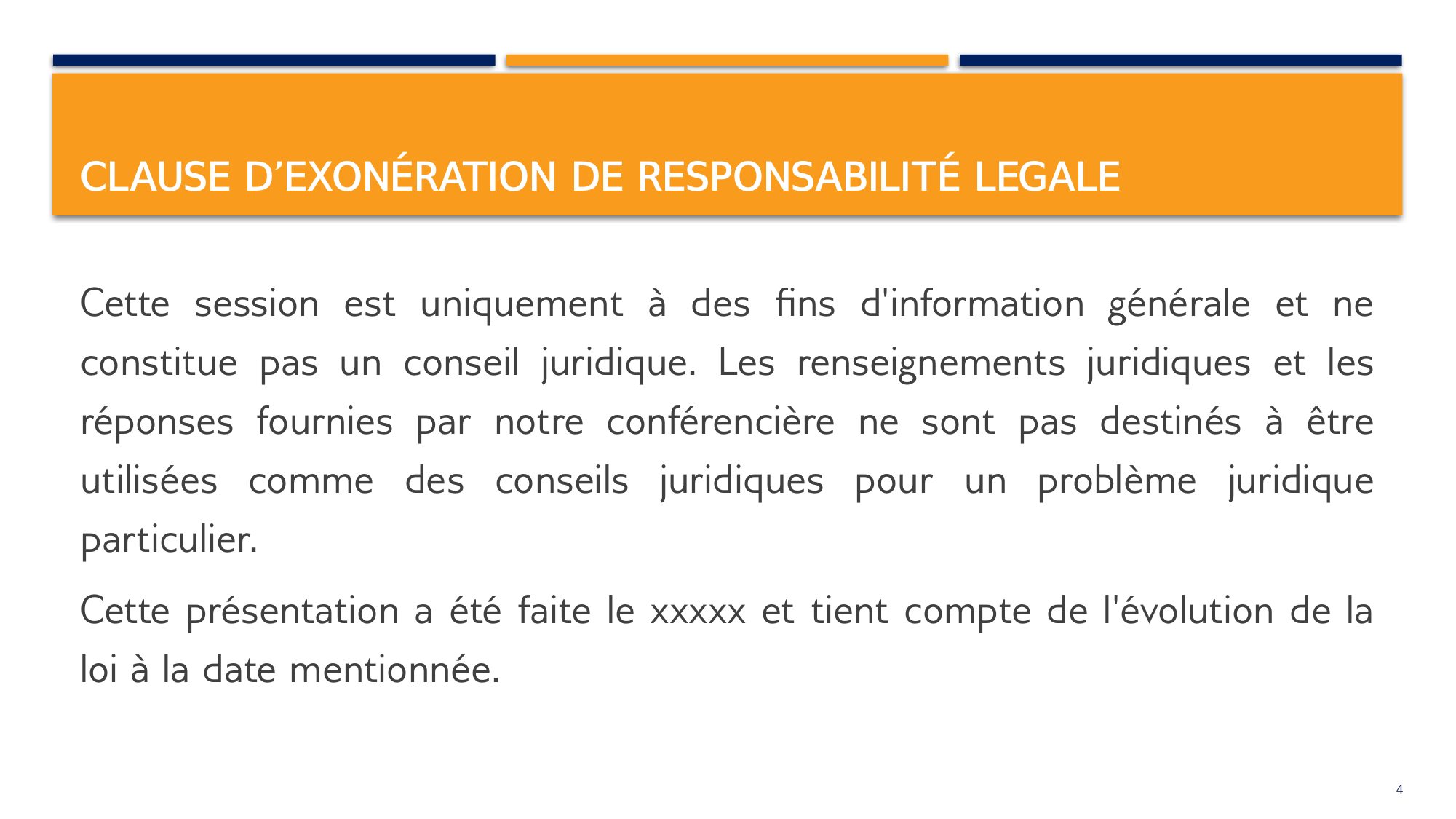

# CLAUSE D’EXONÉRATION DE RESPONSABILITÉ LEGALE
Cette session est uniquement à des fins d'information générale et ne constitue pas un conseil juridique. Les renseignements juridiques et les réponses fournies par notre conférencière ne sont pas destinés à être utilisées comme des conseils juridiques pour un problème juridique particulier.
Cette présentation a été faite le xxxxx et tient compte de l'évolution de la loi à la date mentionnée.

4